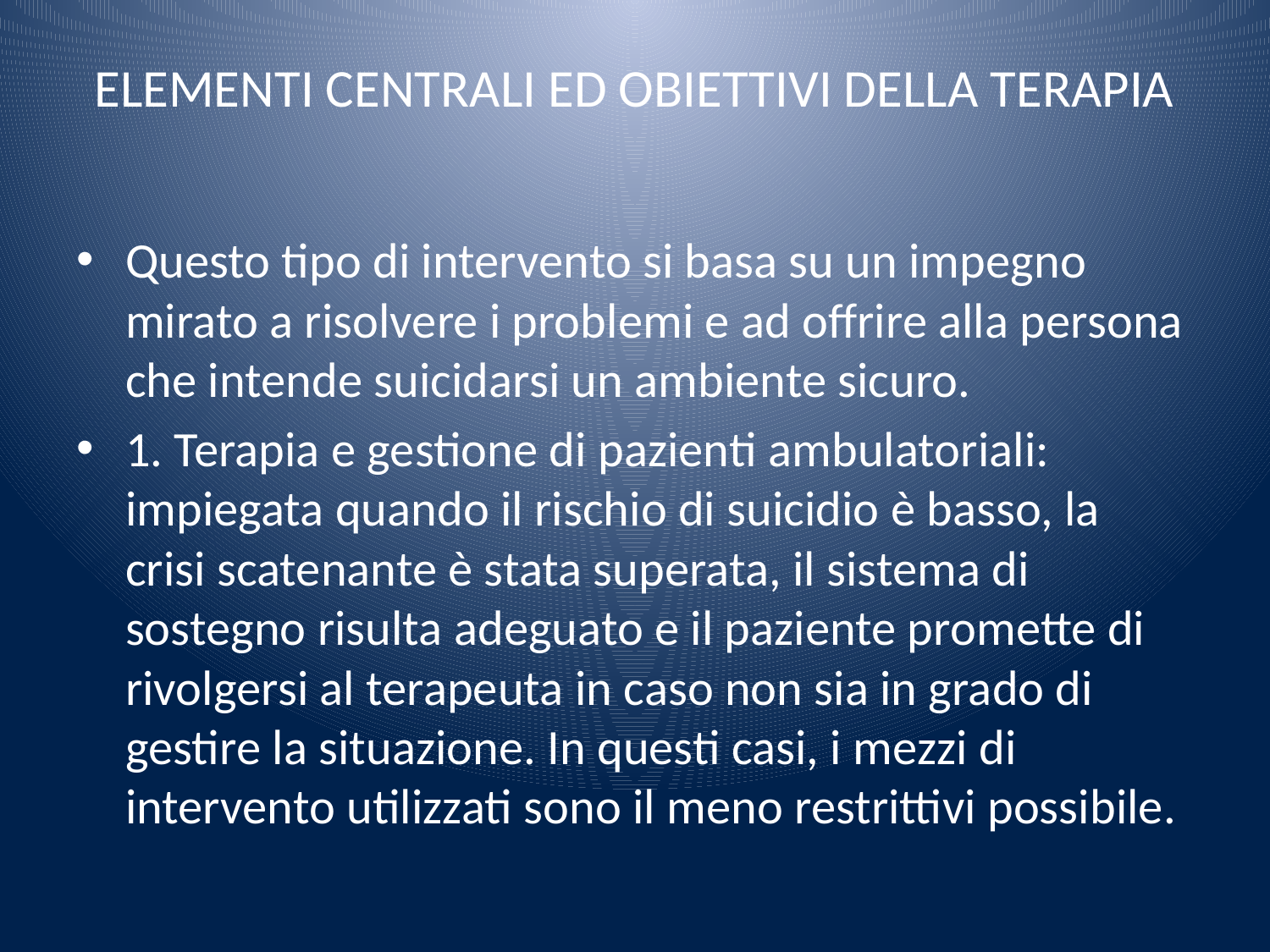

# ELEMENTI CENTRALI ED OBIETTIVI DELLA TERAPIA
Questo tipo di intervento si basa su un impegno mirato a risolvere i problemi e ad offrire alla persona che intende suicidarsi un ambiente sicuro.
1. Terapia e gestione di pazienti ambulatoriali: impiegata quando il rischio di suicidio è basso, la crisi scatenante è stata superata, il sistema di sostegno risulta adeguato e il paziente promette di rivolgersi al terapeuta in caso non sia in grado di gestire la situazione. In questi casi, i mezzi di intervento utilizzati sono il meno restrittivi possibile.